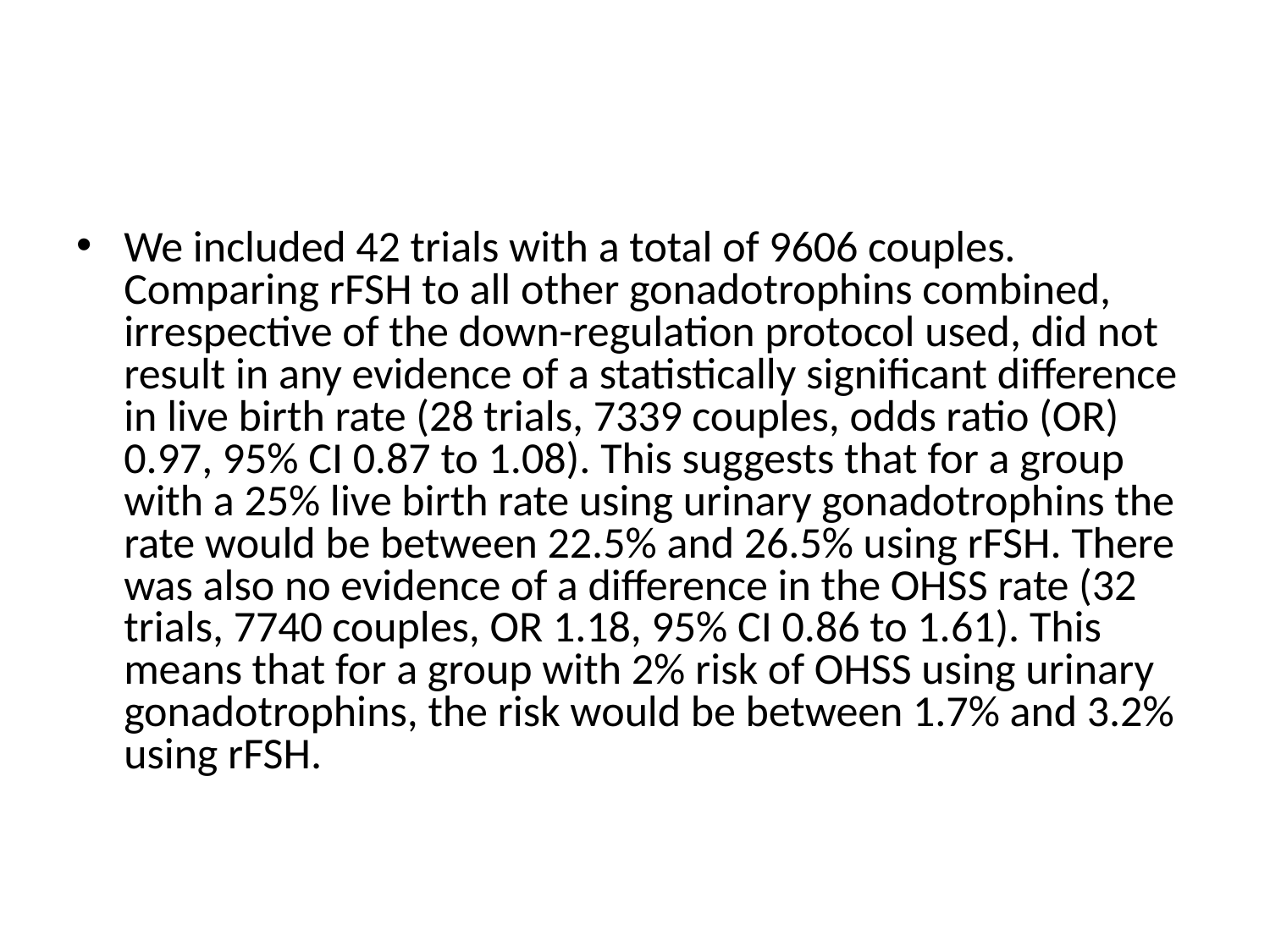

#
We included 42 trials with a total of 9606 couples. Comparing rFSH to all other gonadotrophins combined, irrespective of the down-regulation protocol used, did not result in any evidence of a statistically significant difference in live birth rate (28 trials, 7339 couples, odds ratio (OR) 0.97, 95% CI 0.87 to 1.08). This suggests that for a group with a 25% live birth rate using urinary gonadotrophins the rate would be between 22.5% and 26.5% using rFSH. There was also no evidence of a difference in the OHSS rate (32 trials, 7740 couples, OR 1.18, 95% CI 0.86 to 1.61). This means that for a group with 2% risk of OHSS using urinary gonadotrophins, the risk would be between 1.7% and 3.2% using rFSH.